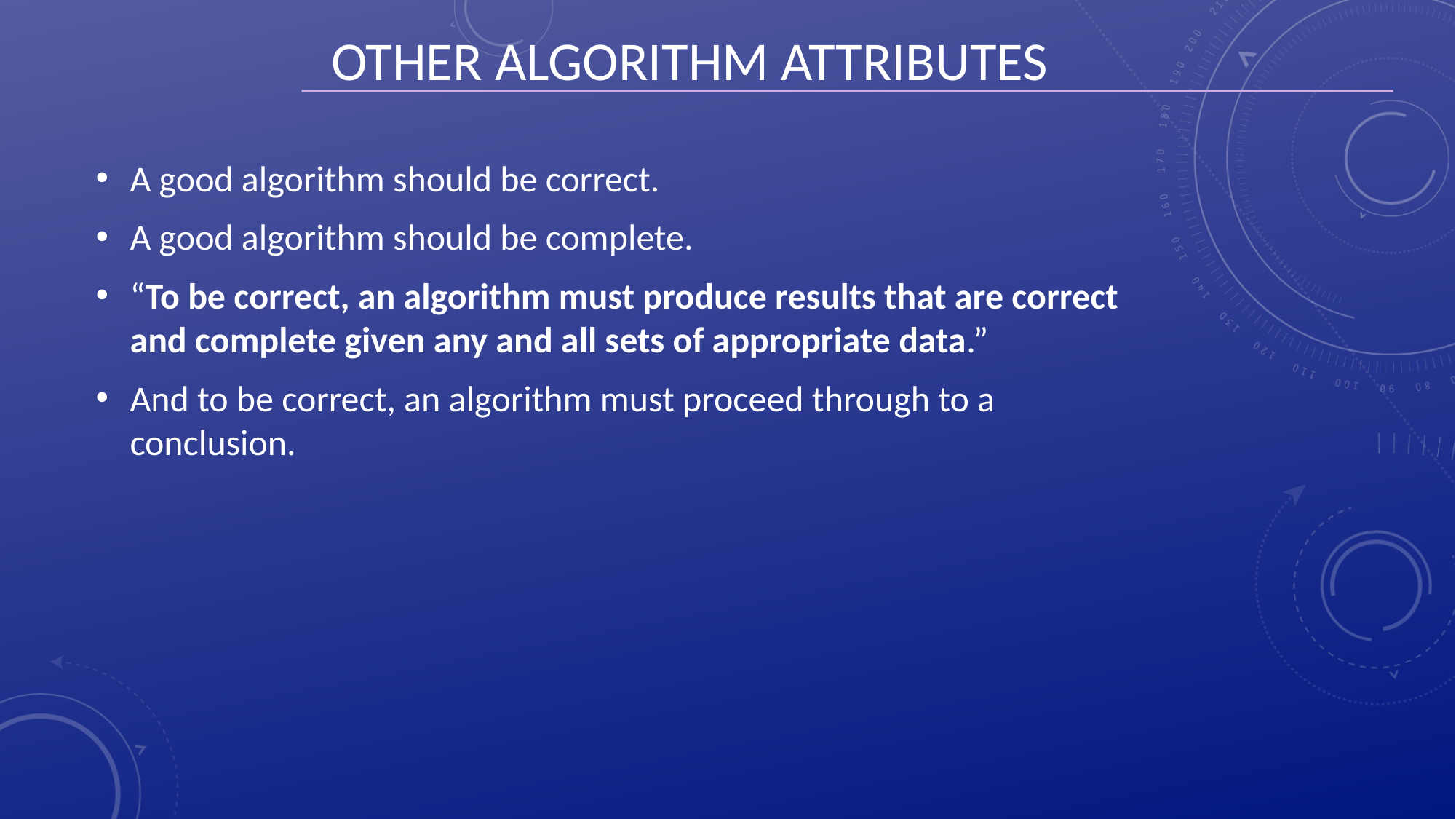

# Other algorithm attributes
A good algorithm should be correct.
A good algorithm should be complete.
“To be correct, an algorithm must produce results that are correct and complete given any and all sets of appropriate data.”
And to be correct, an algorithm must proceed through to a conclusion.